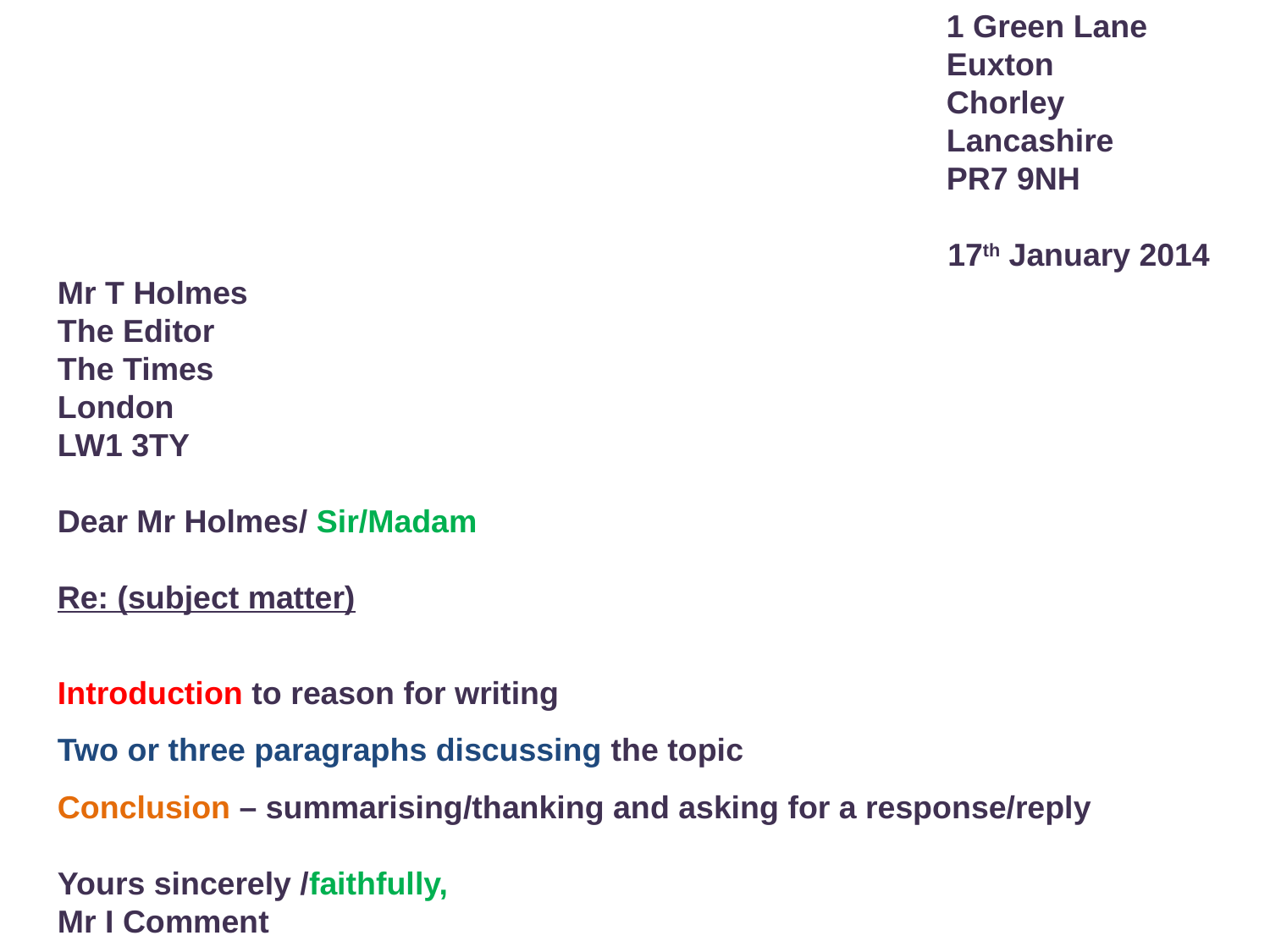

1 Green Lane
			Euxton
			Chorley
			Lancashire
			PR7 9NH

                                           17th January 2014
Mr T Holmes
The Editor
The Times
London
LW1 3TY

Dear Mr Holmes/ Sir/Madam

Re: (subject matter)

Introduction to reason for writing
Two or three paragraphs discussing the topic
Conclusion – summarising/thanking and asking for a response/reply

Yours sincerely /faithfully,
Mr I Comment